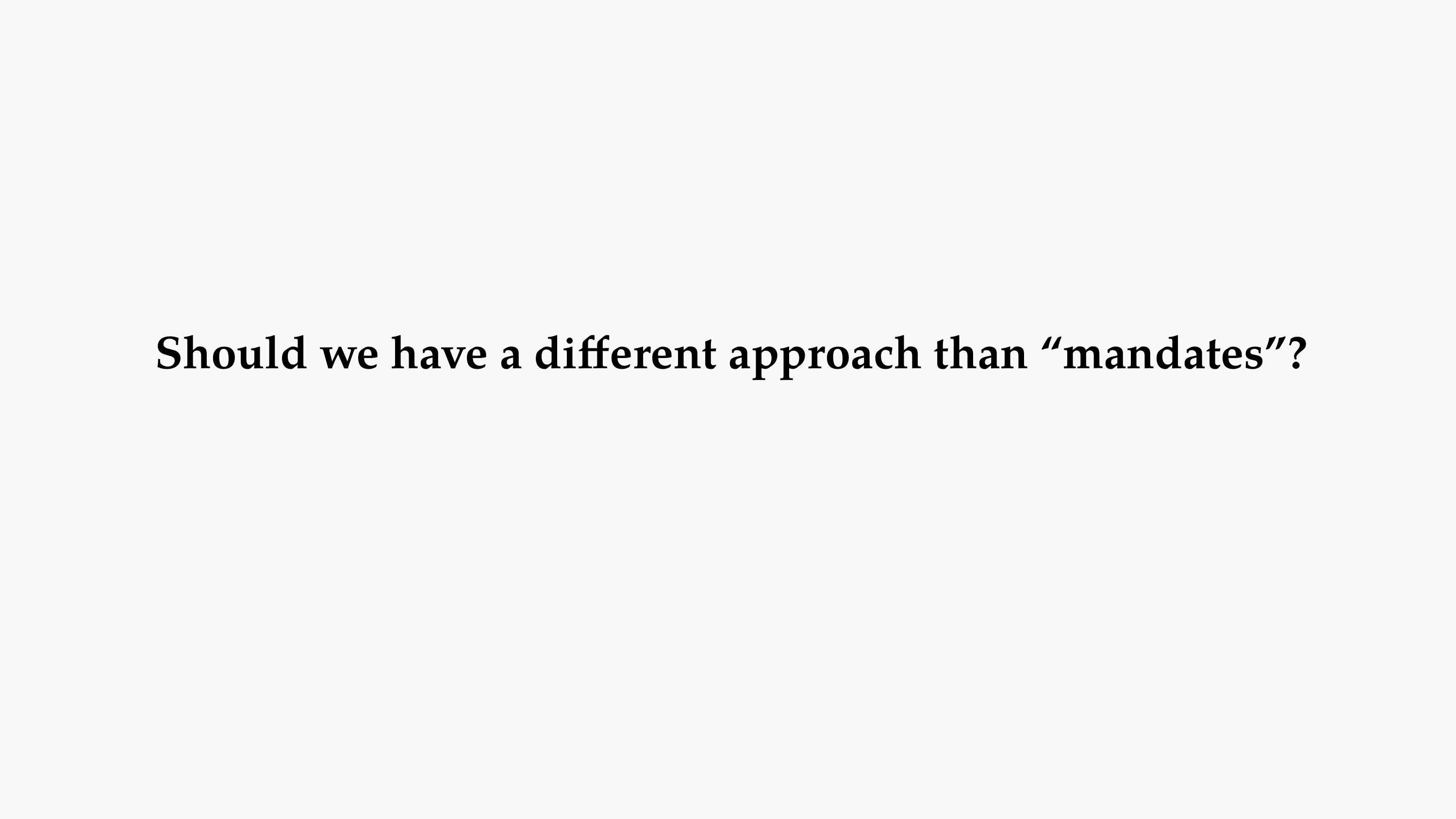

Should we have a different approach than “mandates”?